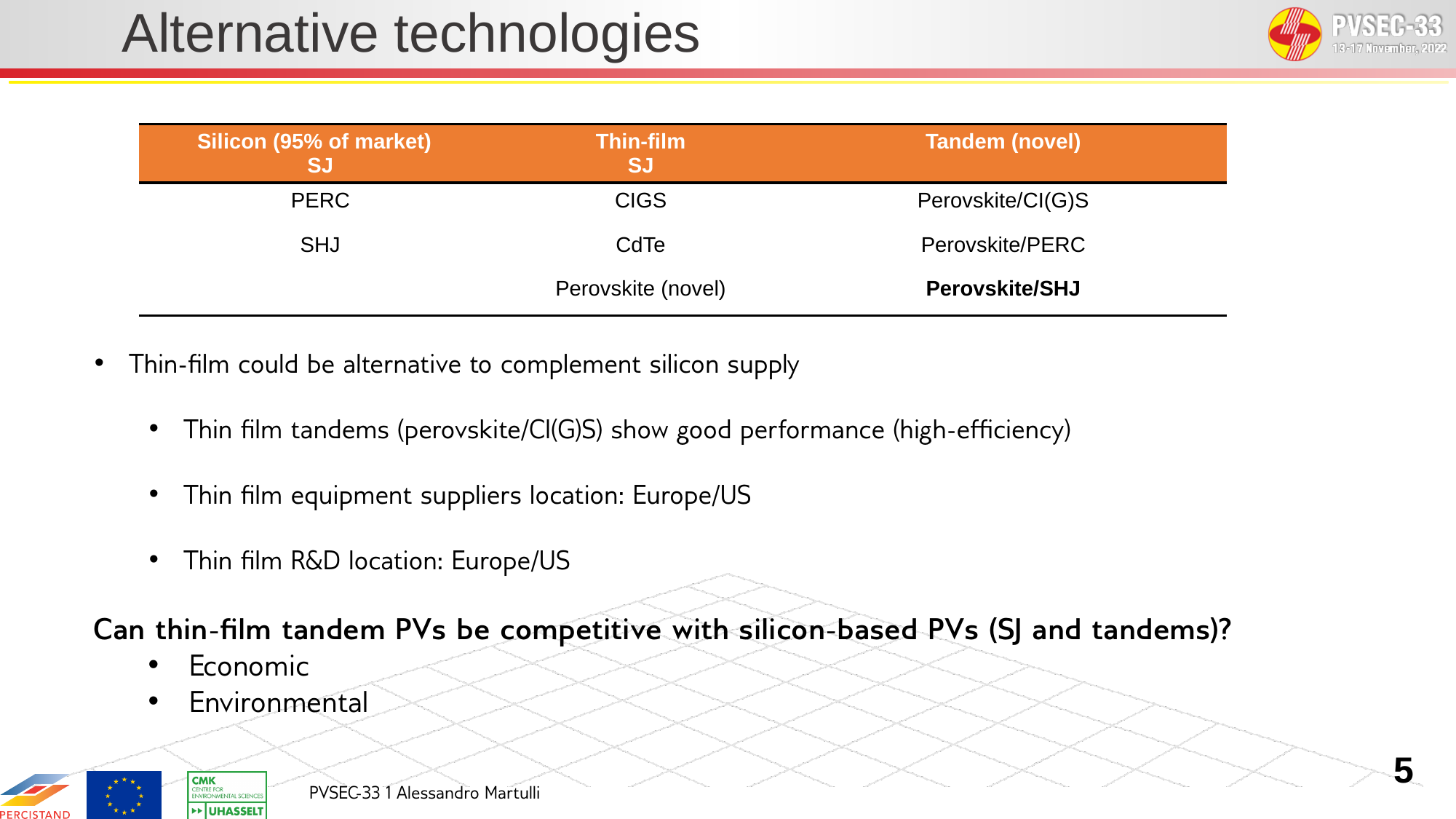

# Alternative technologies
| Silicon (95% of market) SJ | Thin-film SJ | Tandem (novel) |
| --- | --- | --- |
| PERC | CIGS | Perovskite/CI(G)S |
| SHJ | CdTe | Perovskite/PERC |
|  | Perovskite (novel) | Perovskite/SHJ |
Thin-film could be alternative to complement silicon supply

Thin film tandems (perovskite/CI(G)S) show good performance (high-efficiency)

Thin film equipment suppliers location: Europe/US

Thin film R&D location: Europe/US
Can thin-film tandem PVs be competitive with silicon-based PVs (SJ and tandems)?
Economic
Environmental
5